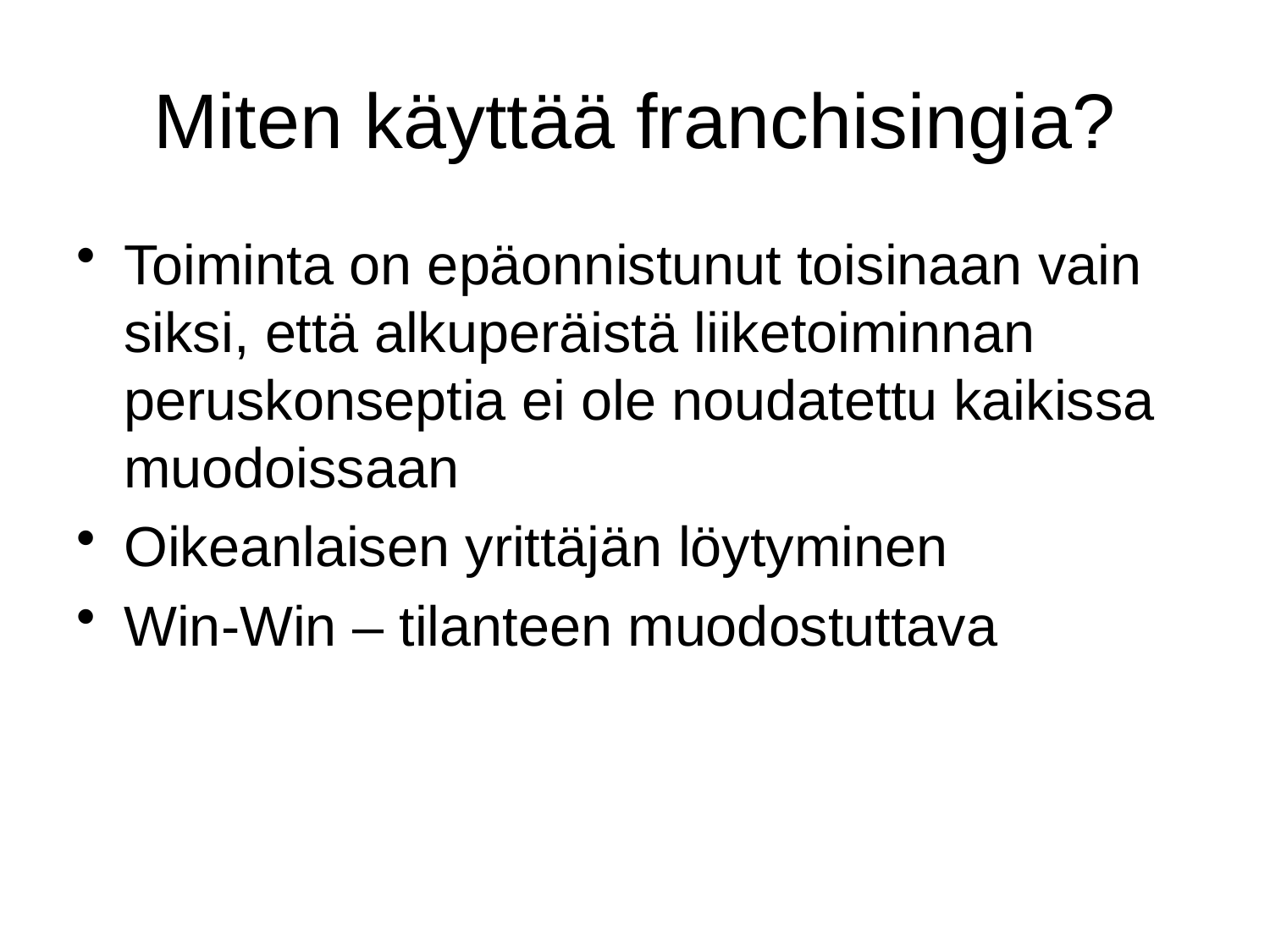

# Miten käyttää franchisingia?
Toiminta on epäonnistunut toisinaan vain siksi, että alkuperäistä liiketoiminnan peruskonseptia ei ole noudatettu kaikissa muodoissaan
Oikeanlaisen yrittäjän löytyminen
Win-Win – tilanteen muodostuttava